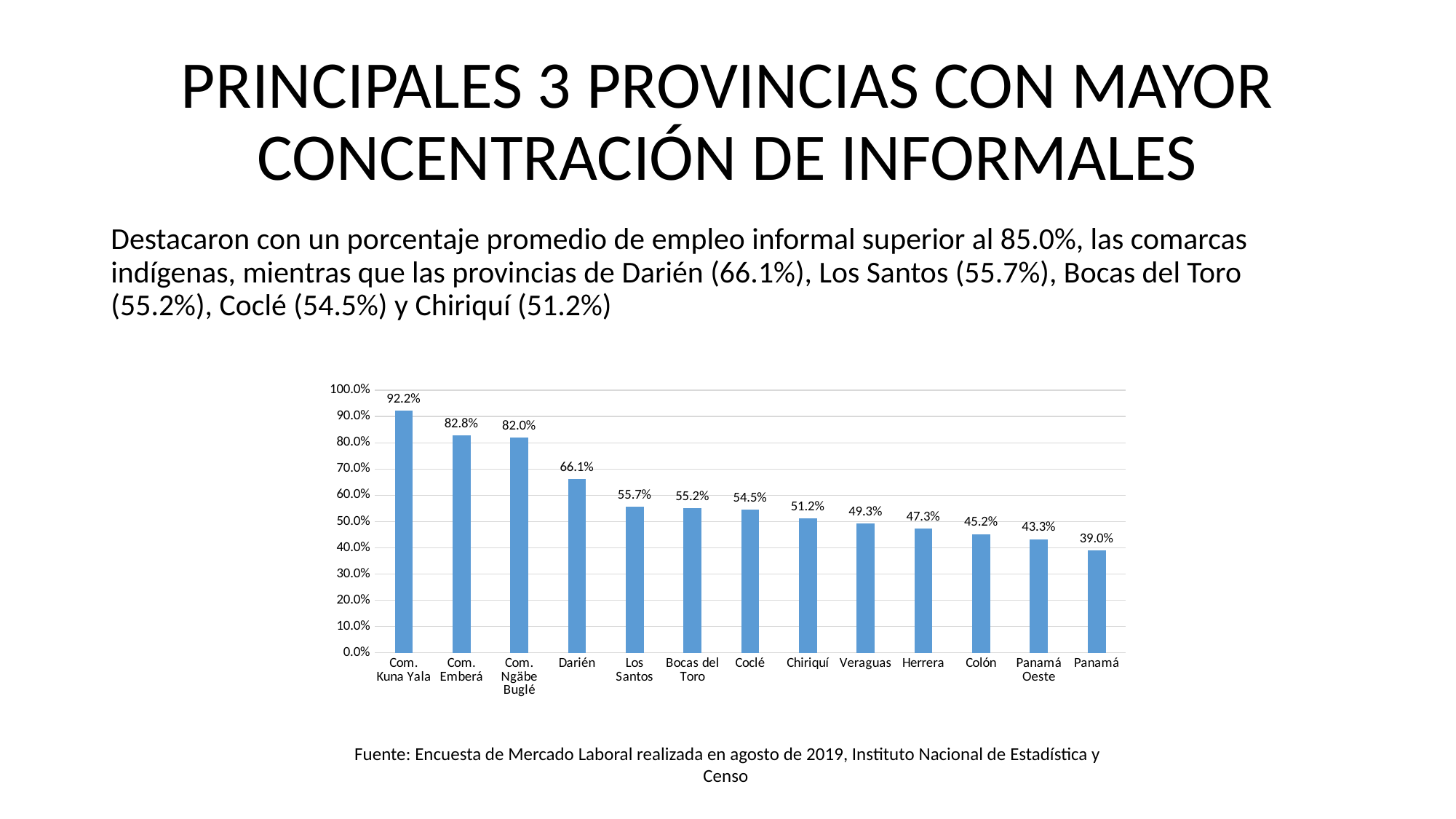

# PRINCIPALES 3 PROVINCIAS CON MAYOR CONCENTRACIÓN DE INFORMALES
Destacaron con un porcentaje promedio de empleo informal superior al 85.0%, las comarcas indígenas, mientras que las provincias de Darién (66.1%), Los Santos (55.7%), Bocas del Toro (55.2%), Coclé (54.5%) y Chiriquí (51.2%)

### Chart

| Category | Porcentaje |
|---|---|
| Com. Kuna Yala | 0.9218627450980392 |
| Com. Emberá | 0.8275154004106776 |
| Com. Ngäbe Buglé | 0.820469268446832 |
| Darién | 0.6612432511308916 |
| Los Santos | 0.5568853008692064 |
| Bocas del Toro | 0.551785970449003 |
| Coclé | 0.5448340262800987 |
| Chiriquí | 0.5121459140004075 |
| Veraguas | 0.49264035625158775 |
| Herrera | 0.4730558394499675 |
| Colón | 0.4521771960734961 |
| Panamá Oeste | 0.4328965139624019 |
| Panamá | 0.3899194775165811 |
Fuente: Encuesta de Mercado Laboral realizada en agosto de 2019, Instituto Nacional de Estadística y Censo